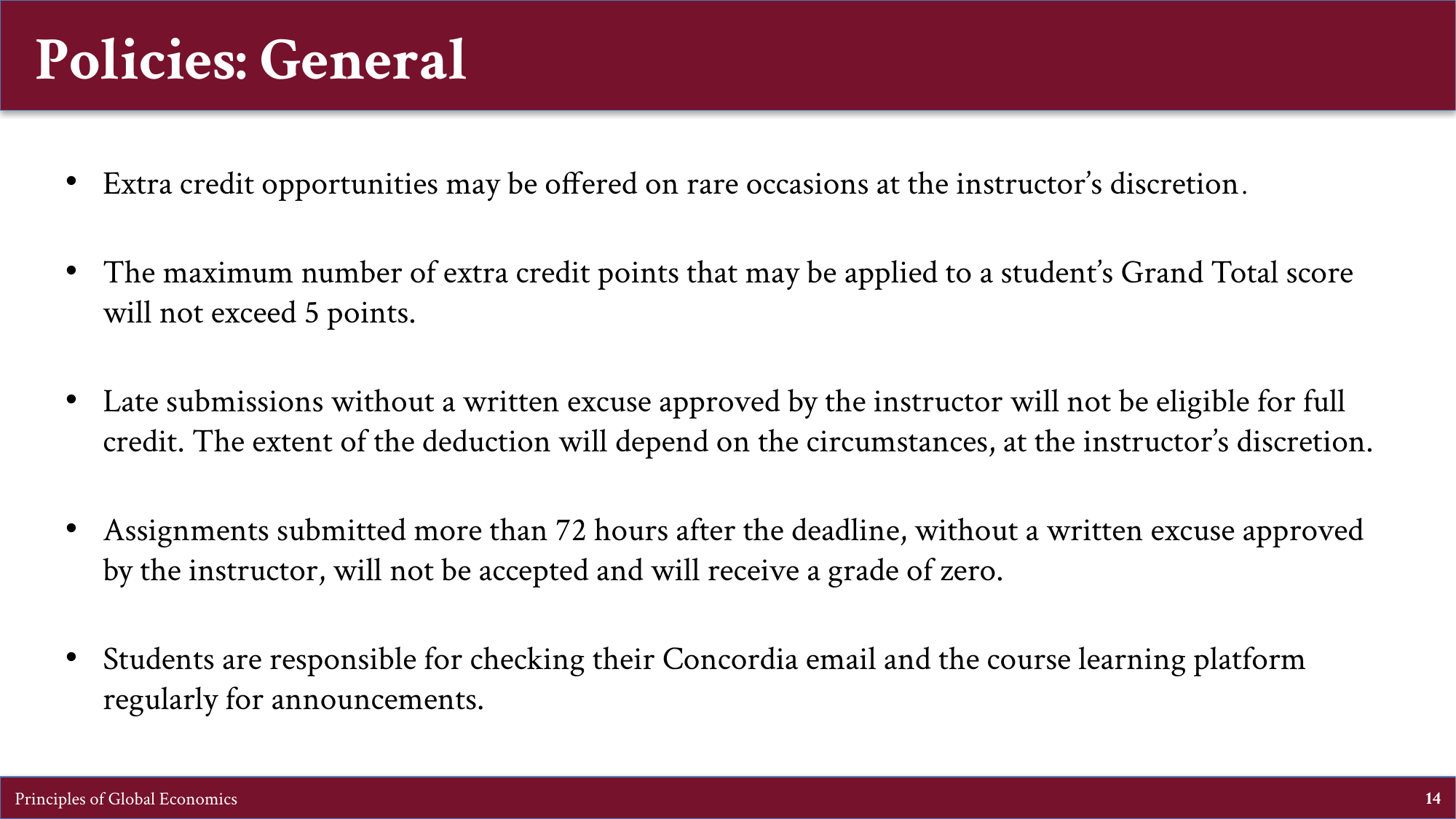

Policies: General
Extra credit opportunities may be offered on rare occasions at the instructor’s discretion.

The maximum number of extra credit points that may be applied to a student’s Grand Total score will not exceed 5 points.

Late submissions without a written excuse approved by the instructor will not be eligible for full credit. The extent of the deduction will depend on the circumstances, at the instructor’s discretion.

Assignments submitted more than 72 hours after the deadline, without a written excuse approved by the instructor, will not be accepted and will receive a grade of zero.

Students are responsible for checking their Concordia email and the course learning platform regularly for announcements.

 Principles of Global Economics
14